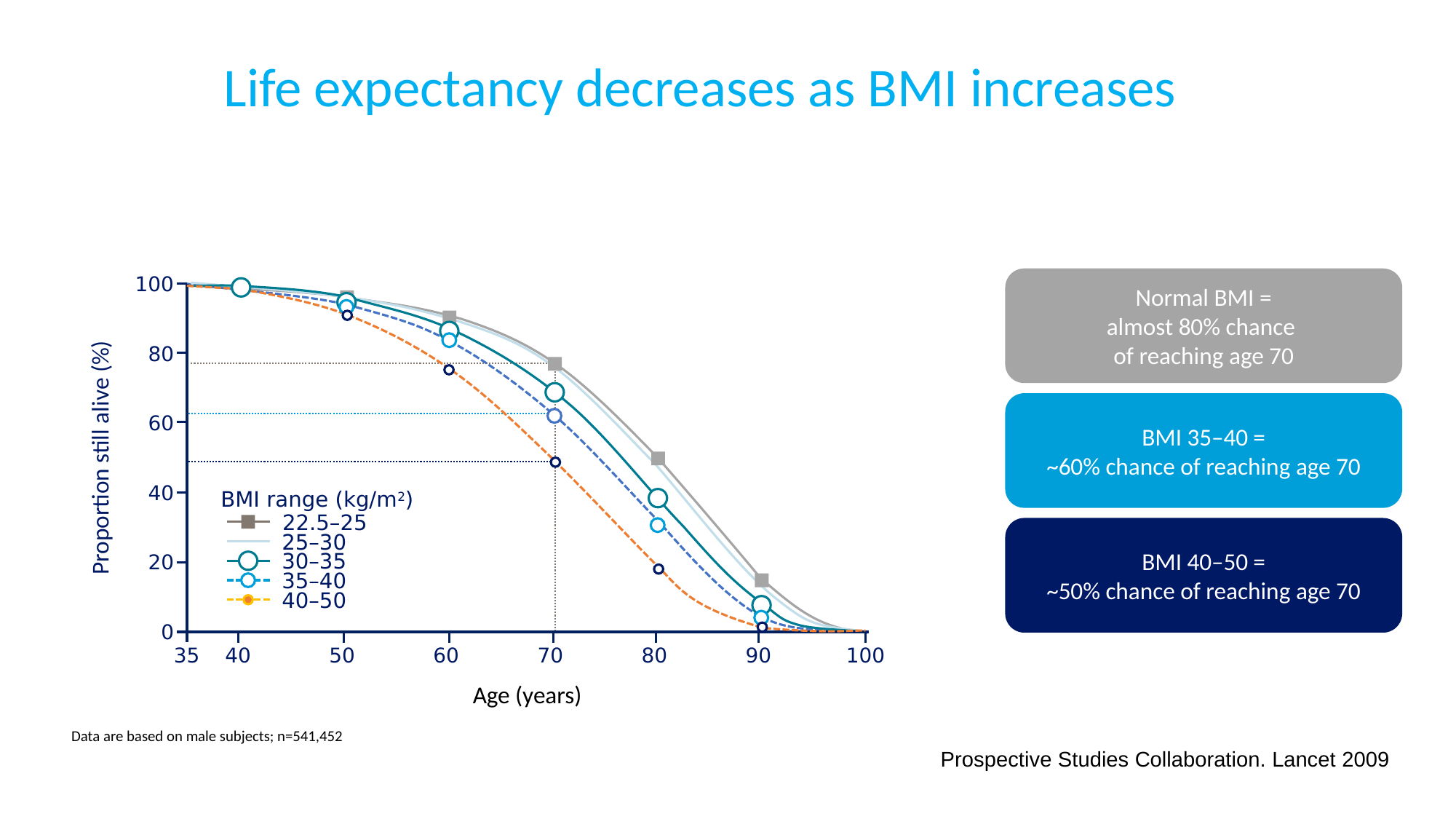

# Life expectancy decreases as BMI increases
100
Normal BMI =
almost 80% chance
of reaching age 70

BMI range (kg/m2)

22.5–25

25–30
30–35

35–40

40–50

80
BMI 35–40 =
~60% chance of reaching age 70
60
Proportion still alive (%)
40
BMI 40–50 =
~50% chance of reaching age 70
20
0
35
40
50
60
70
80
90
100
Age (years)
Data are based on male subjects; n=541,452
Prospective Studies Collaboration. Lancet 2009